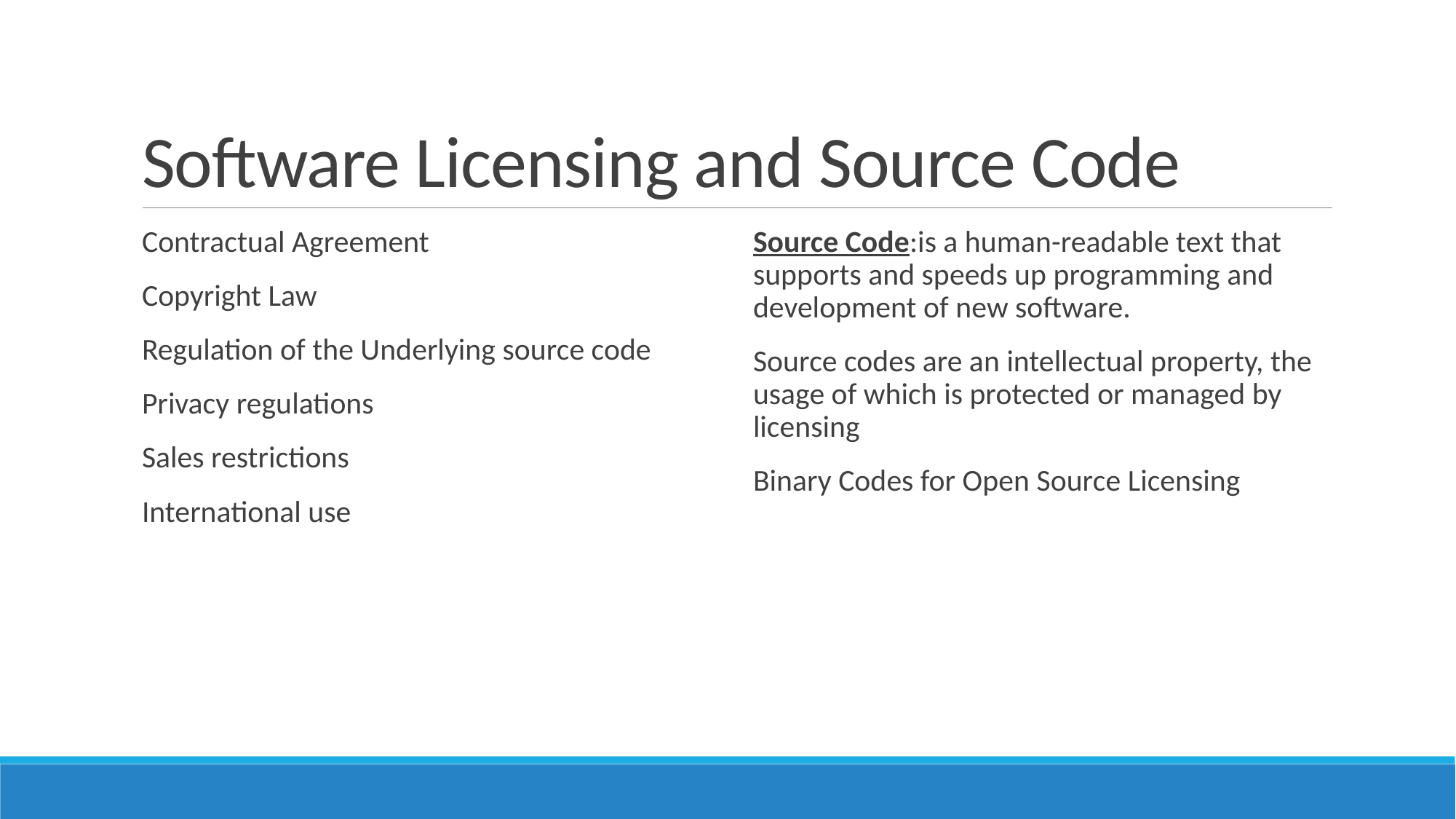

# Software Licensing and Source Code
Contractual Agreement
Copyright Law
Regulation of the Underlying source code
Privacy regulations
Sales restrictions
International use
Source Code:is a human-readable text that supports and speeds up programming and development of new software.
Source codes are an intellectual property, the usage of which is protected or managed by licensing
Binary Codes for Open Source Licensing